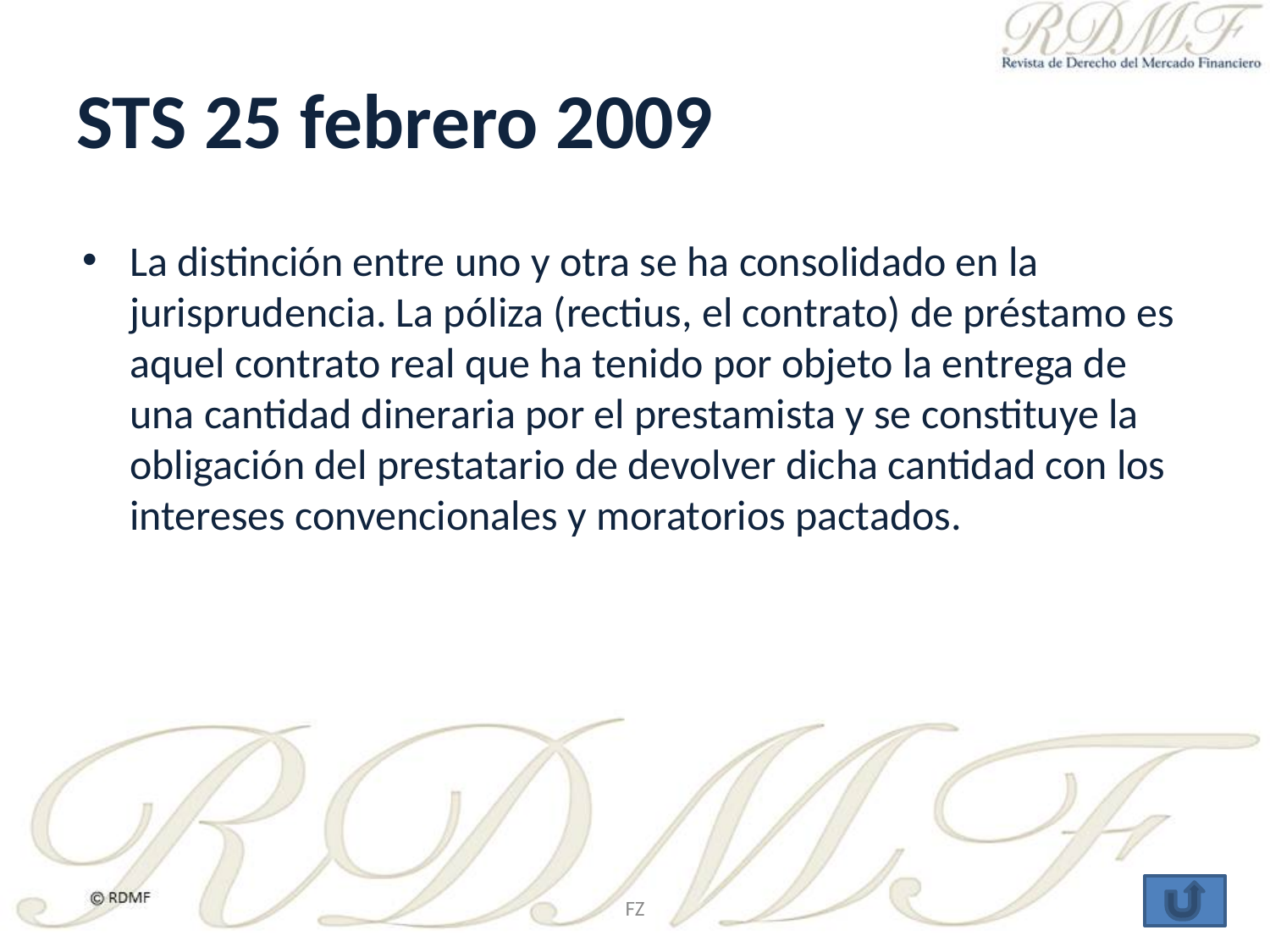

# STS 25 febrero 2009

La distinción entre uno y otra se ha consolidado en la jurisprudencia. La póliza (rectius, el contrato) de préstamo es aquel contrato real que ha tenido por objeto la entrega de una cantidad dineraria por el prestamista y se constituye la obligación del prestatario de devolver dicha cantidad con los intereses convencionales y moratorios pactados.

FZ
24